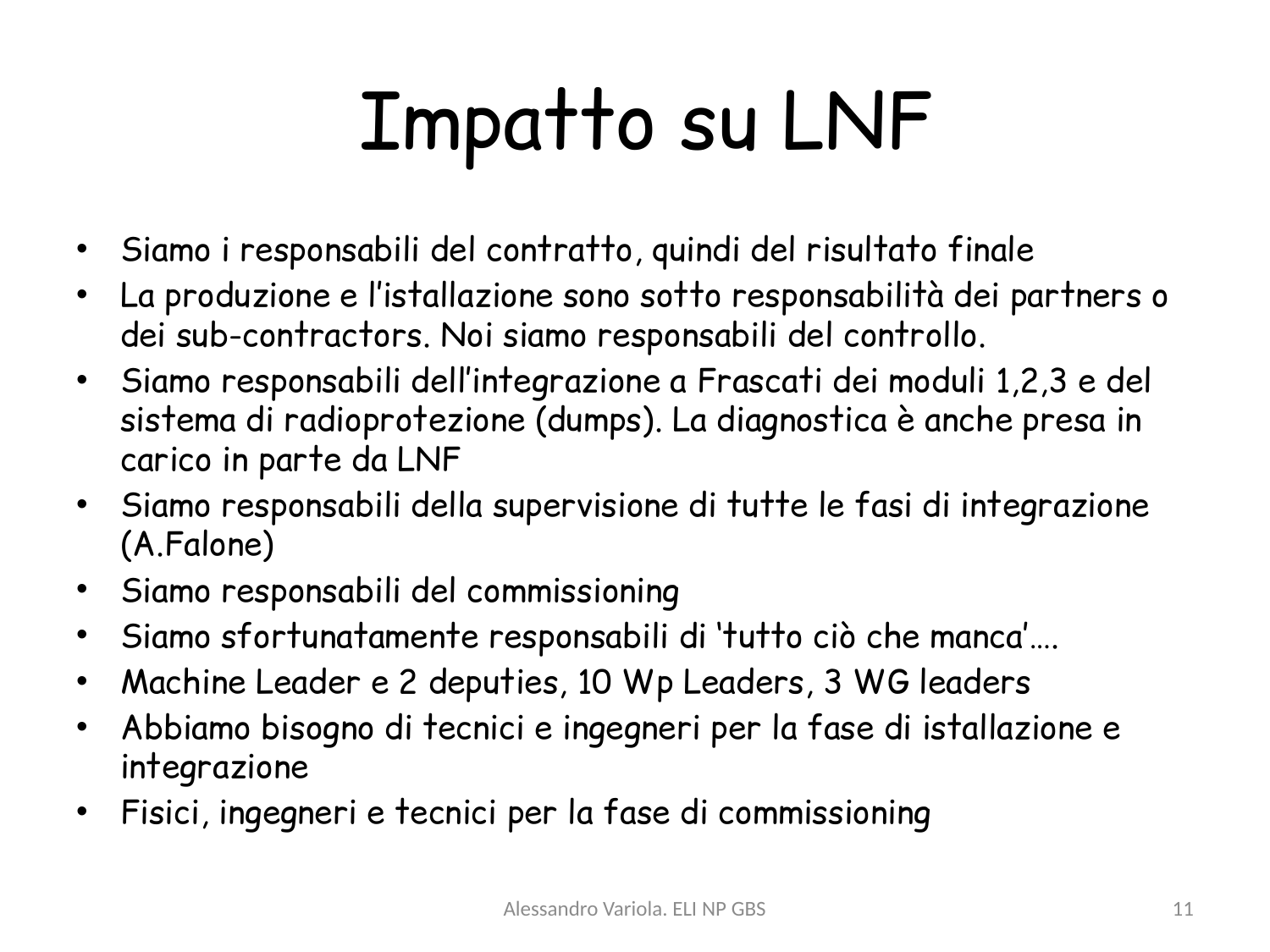

# Impatto su LNF
Siamo i responsabili del contratto, quindi del risultato finale
La produzione e l’istallazione sono sotto responsabilità dei partners o dei sub-contractors. Noi siamo responsabili del controllo.
Siamo responsabili dell’integrazione a Frascati dei moduli 1,2,3 e del sistema di radioprotezione (dumps). La diagnostica è anche presa in carico in parte da LNF
Siamo responsabili della supervisione di tutte le fasi di integrazione (A.Falone)
Siamo responsabili del commissioning
Siamo sfortunatamente responsabili di ‘tutto ciò che manca’….
Machine Leader e 2 deputies, 10 Wp Leaders, 3 WG leaders
Abbiamo bisogno di tecnici e ingegneri per la fase di istallazione e integrazione
Fisici, ingegneri e tecnici per la fase di commissioning

Alessandro Variola. ELI NP GBS
11